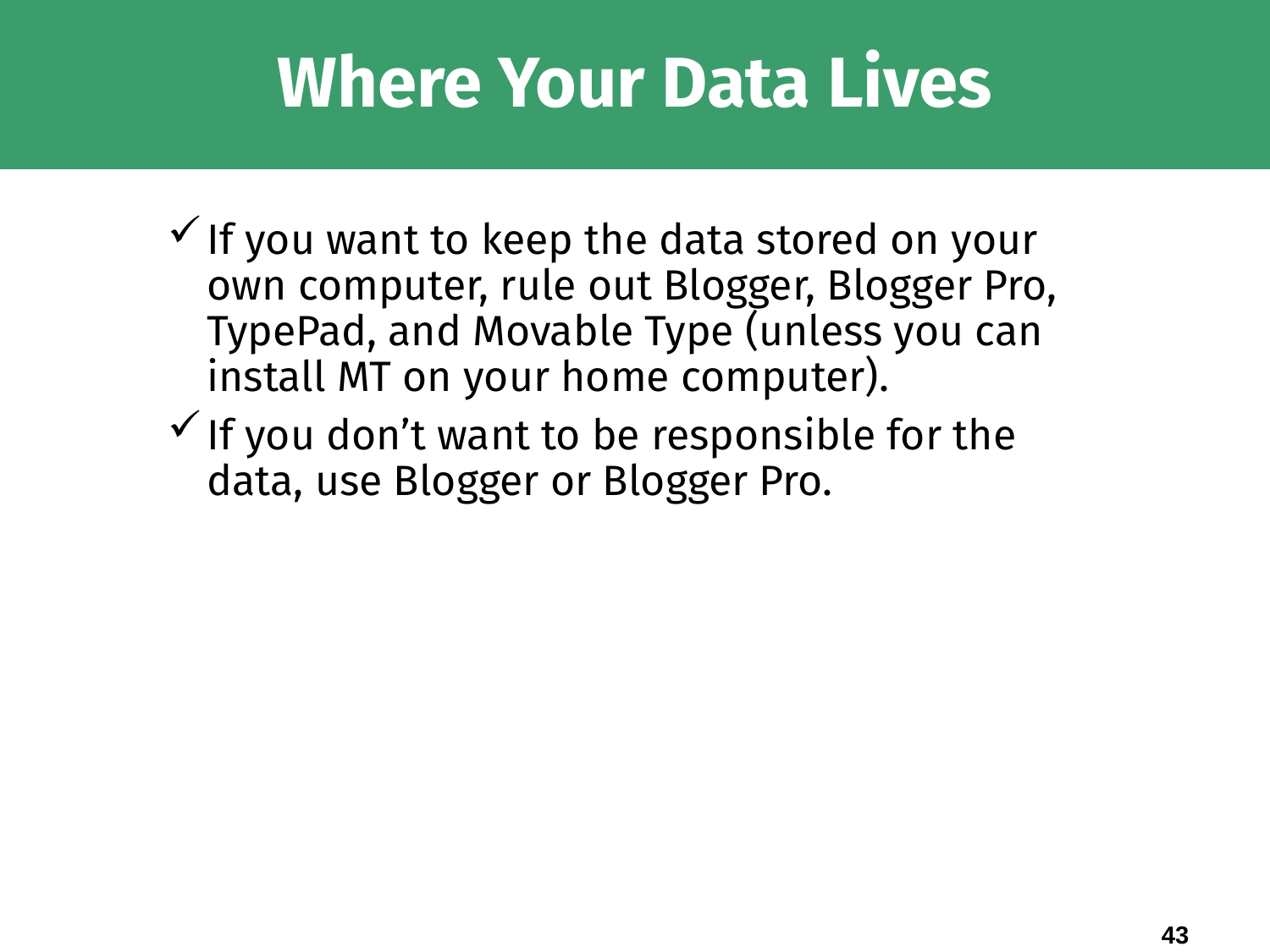

# Where Your Data Lives
If you want to keep the data stored on your own computer, rule out Blogger, Blogger Pro, TypePad, and Movable Type (unless you can install MT on your home computer).
If you don’t want to be responsible for the data, use Blogger or Blogger Pro.